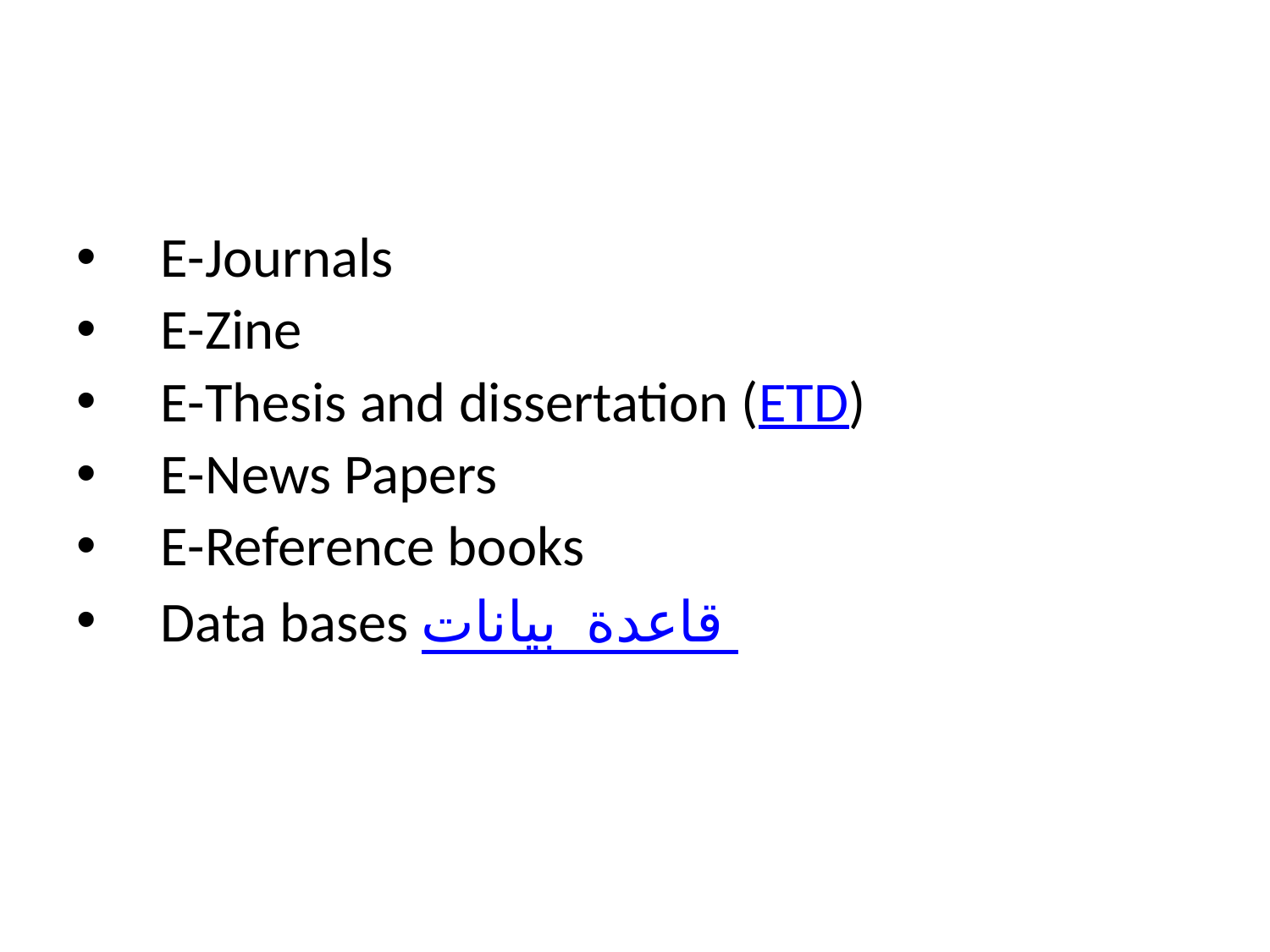

#
E-Journals
E-Zine
E-Thesis and dissertation (ETD)
E-News Papers
E-Reference books
Data bases قاعدة بيانات